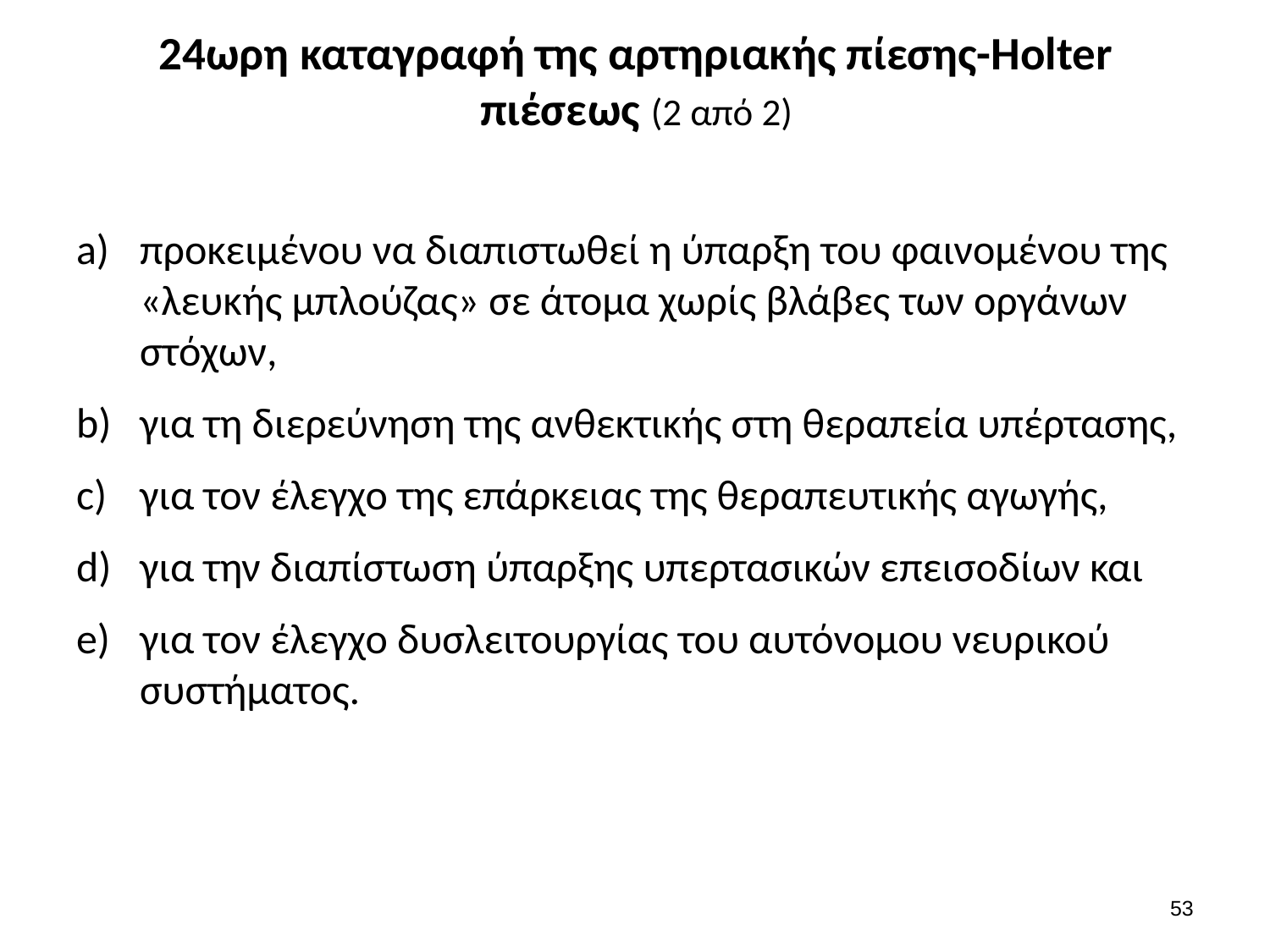

# 24ωρη καταγραφή της αρτηριακής πίεσης-Holter πιέσεως (2 από 2)
προκειμένου να διαπιστωθεί η ύπαρξη του φαινομένου της «λευκής μπλούζας» σε άτομα χωρίς βλάβες των οργάνων στόχων,
για τη διερεύνηση της ανθεκτικής στη θεραπεία υπέρτασης,
για τον έλεγχο της επάρκειας της θεραπευτικής αγωγής,
για την διαπίστωση ύπαρξης υπερτασικών επεισοδίων και
για τον έλεγχο δυσλειτουργίας του αυτόνομου νευρικού συστήματος.

53